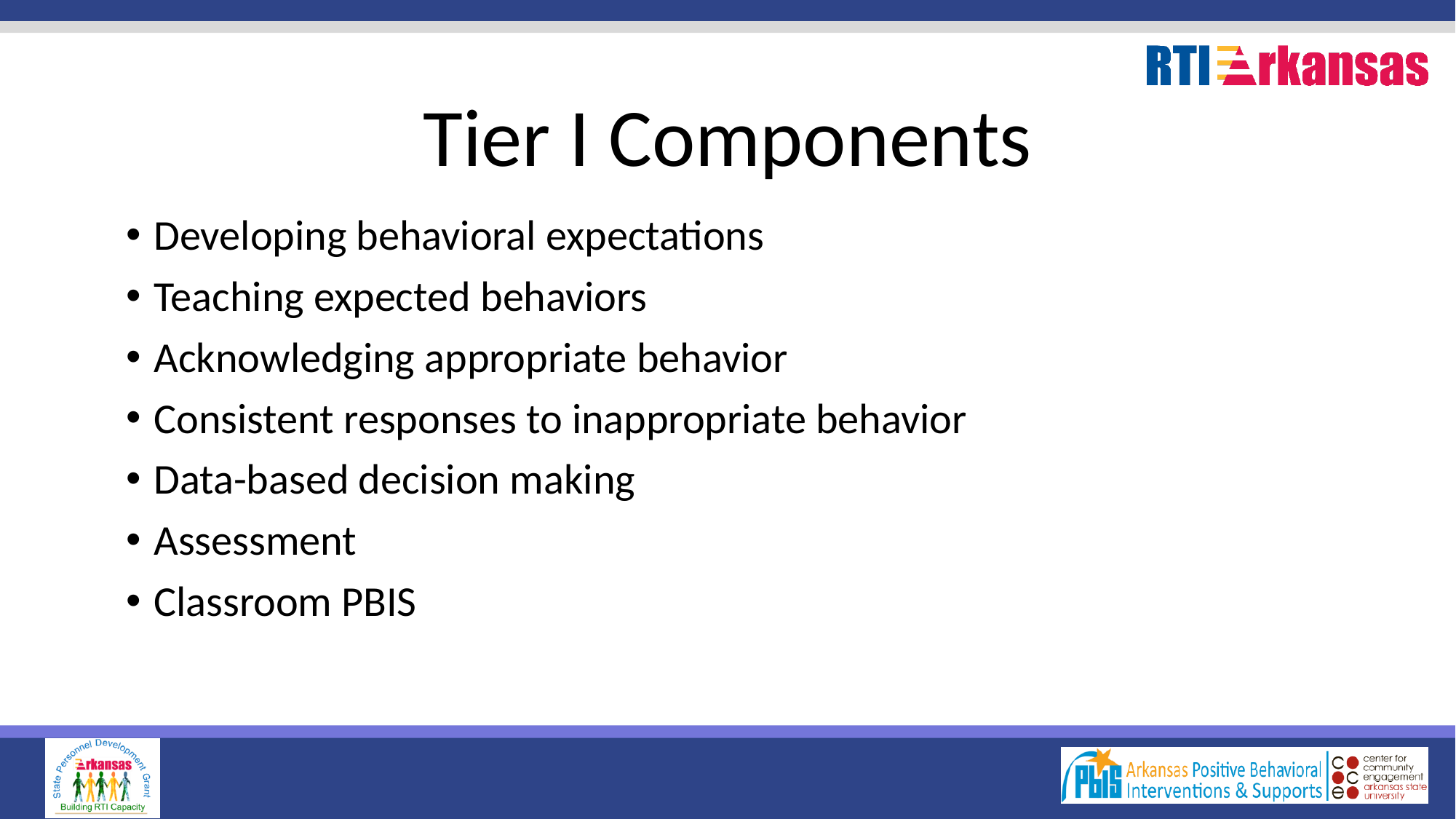

# Tier I Components
Developing behavioral expectations
Teaching expected behaviors
Acknowledging appropriate behavior
Consistent responses to inappropriate behavior
Data-based decision making
Assessment
Classroom PBIS